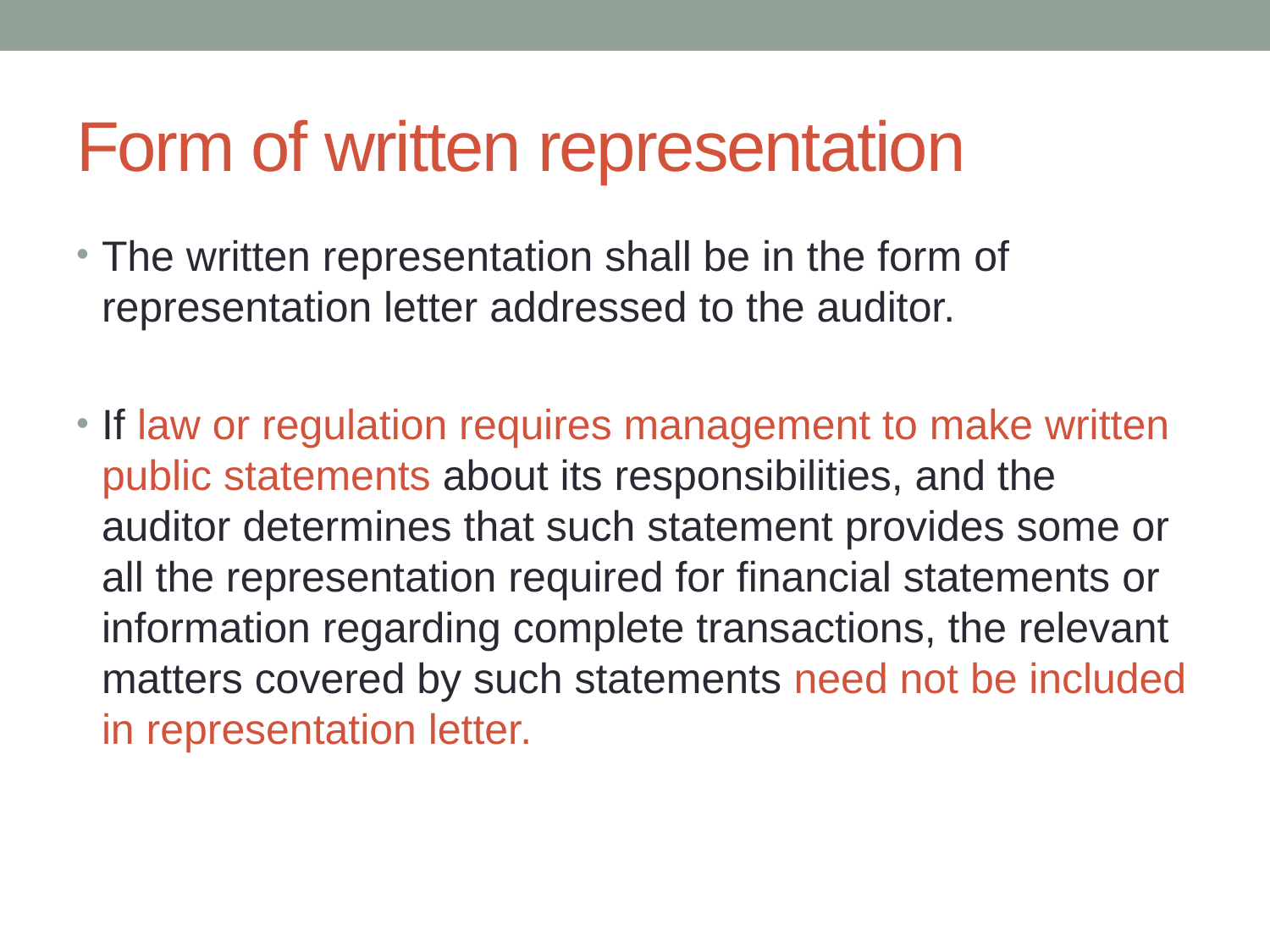

# Form of written representation
The written representation shall be in the form of representation letter addressed to the auditor.

If law or regulation requires management to make written public statements about its responsibilities, and the auditor determines that such statement provides some or all the representation required for financial statements or information regarding complete transactions, the relevant matters covered by such statements need not be included in representation letter.